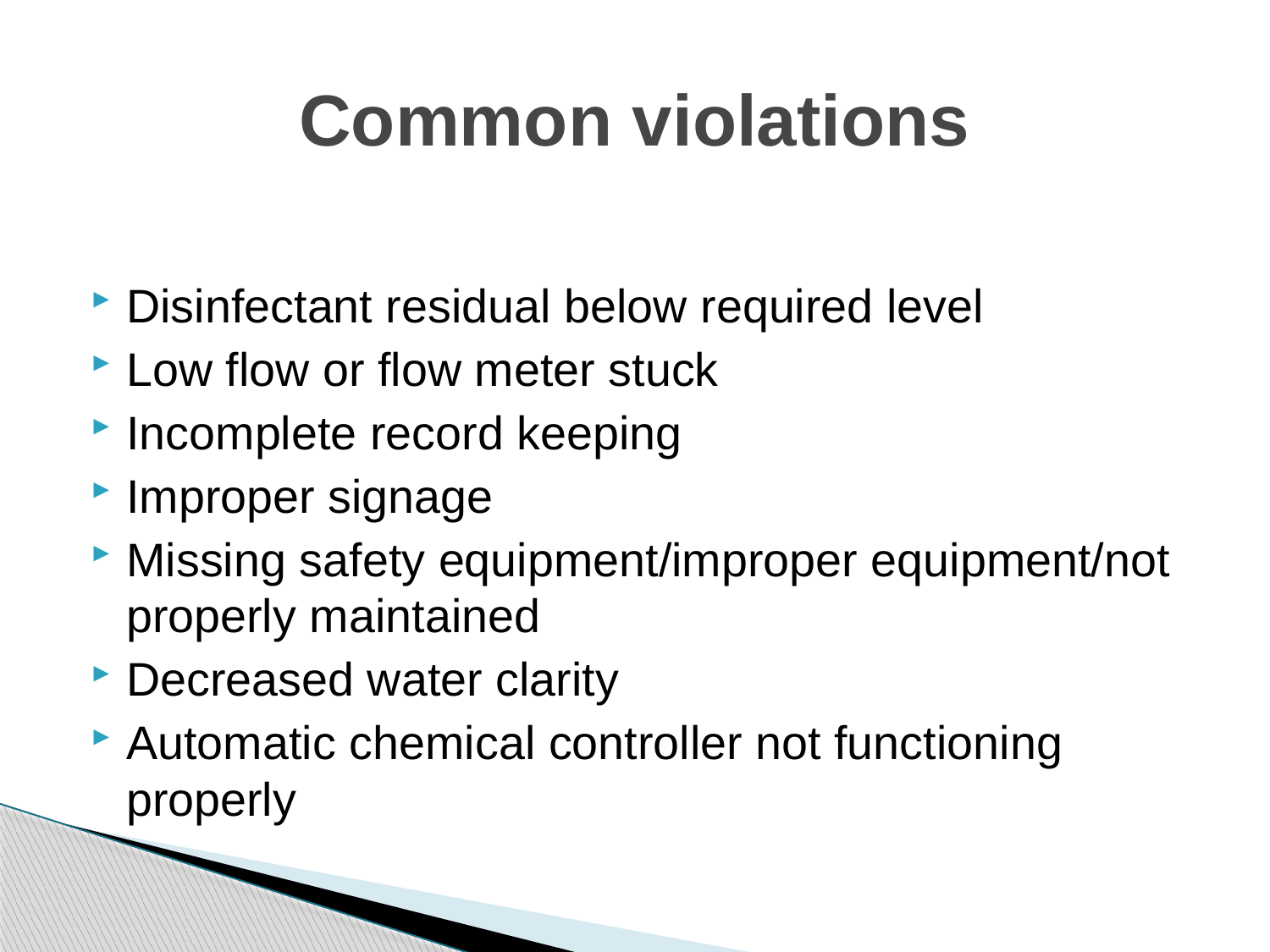

# Common violations

Disinfectant residual below required level
Low flow or flow meter stuck
Incomplete record keeping
Improper signage
Missing safety equipment/improper equipment/not properly maintained
Decreased water clarity
Automatic chemical controller not functioning properly